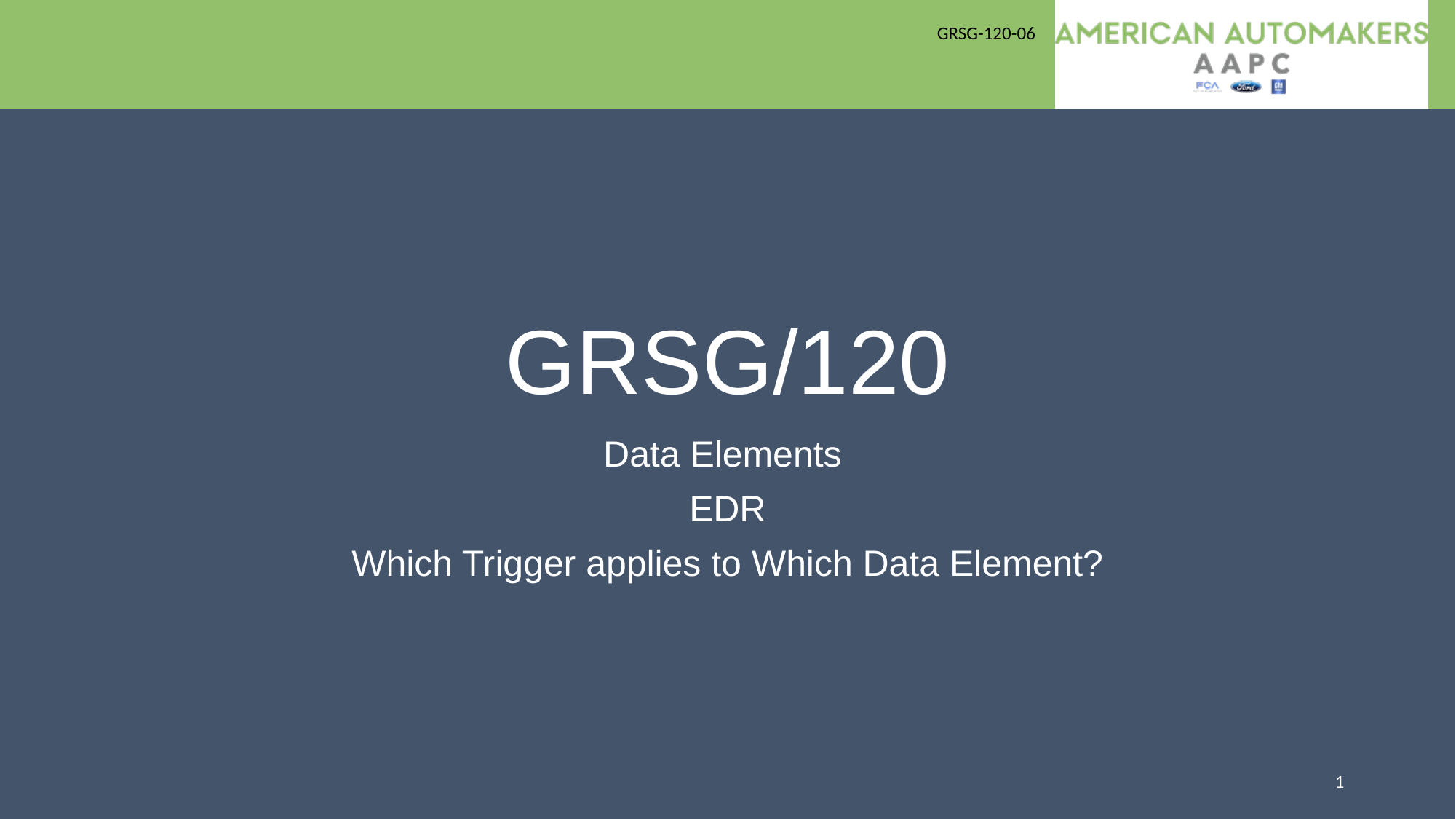

GRSG-120-06
# GRSG/120

Data Elements
EDR
Which Trigger applies to Which Data Element?

1